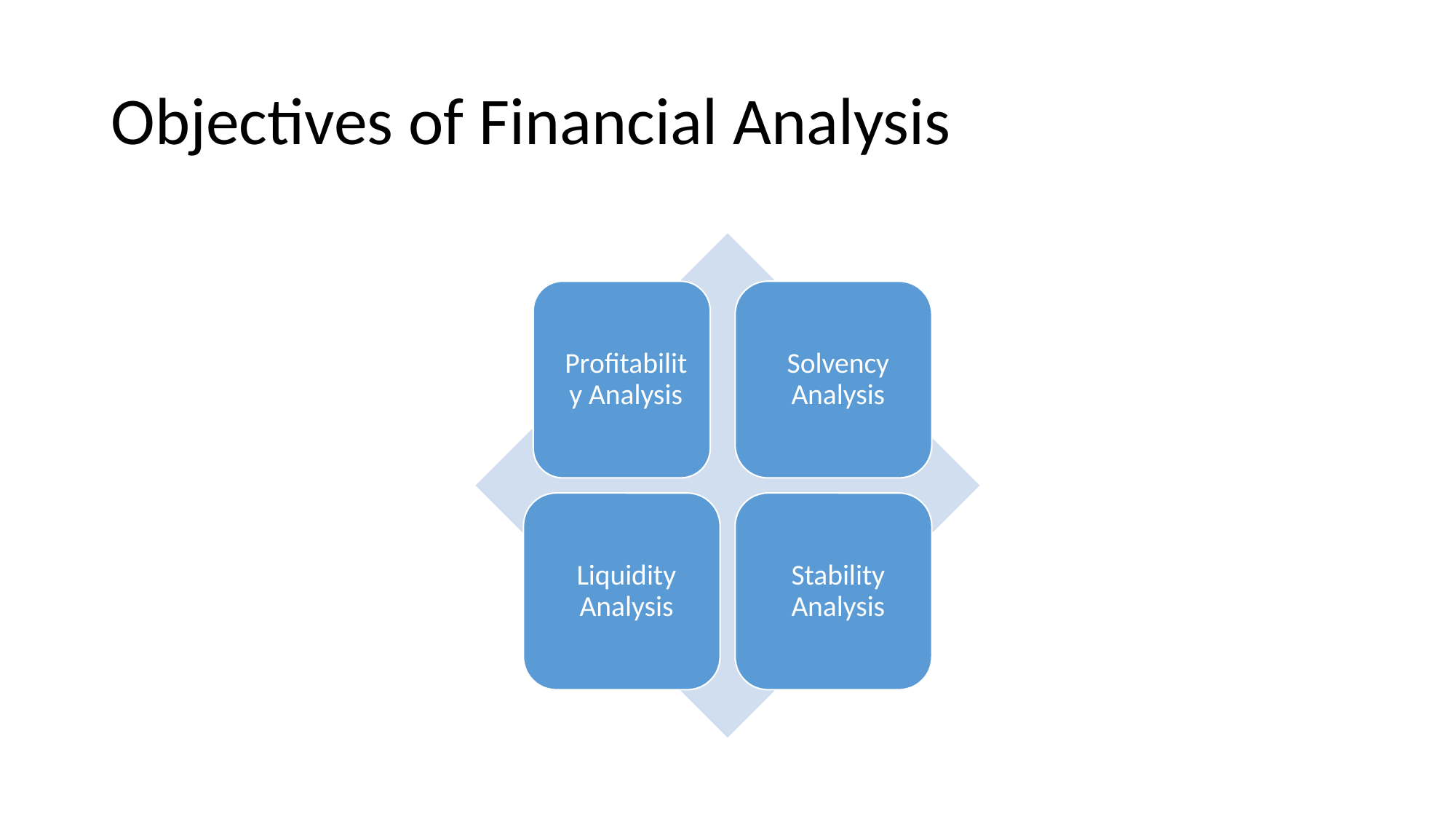

# Objectives of Financial Analysis
Profitability Analysis
Solvency Analysis
Liquidity Analysis
Stability Analysis